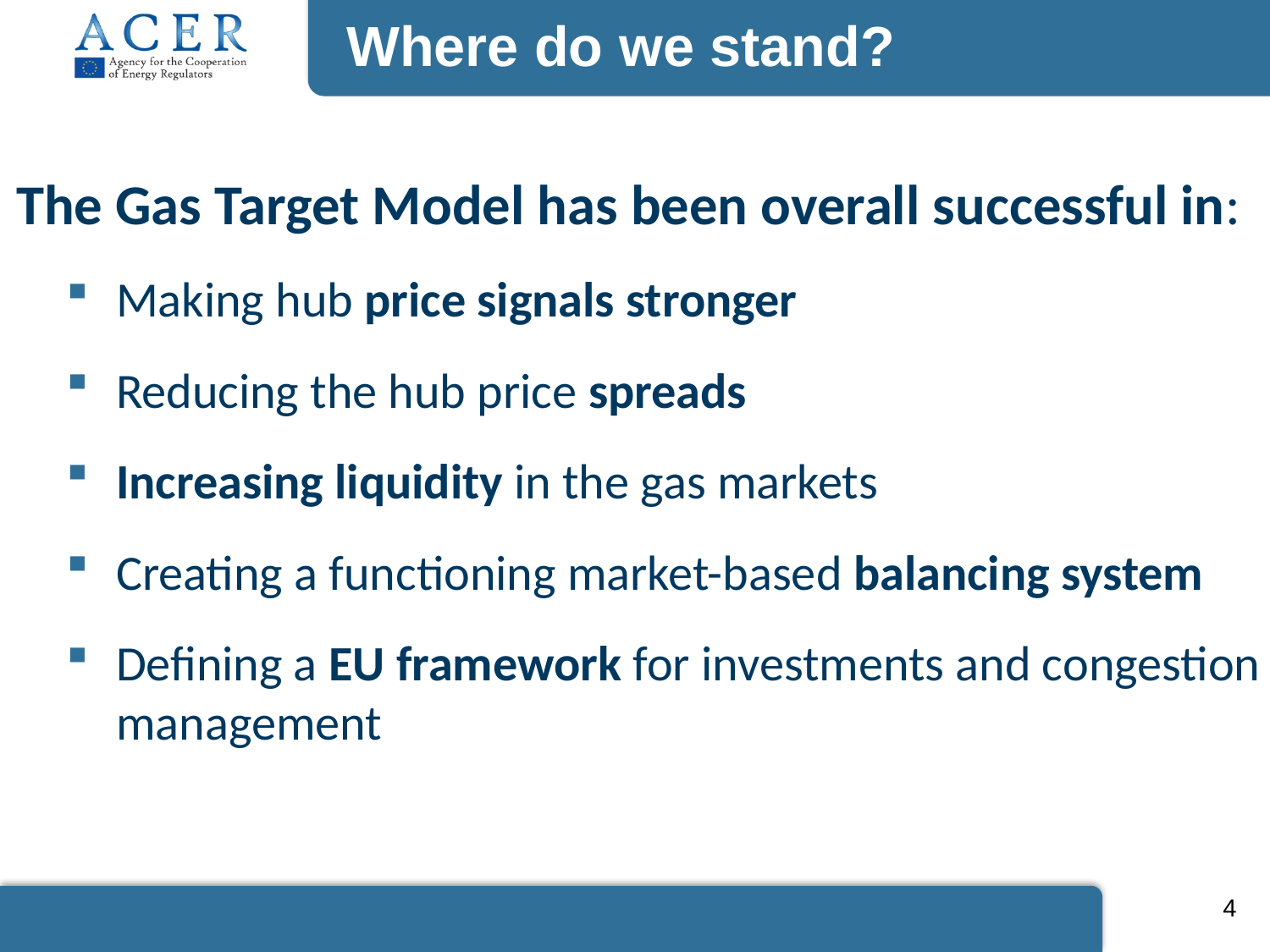

# Where do we stand?
The Gas Target Model has been overall successful in:
Making hub price signals stronger
Reducing the hub price spreads
Increasing liquidity in the gas markets
Creating a functioning market-based balancing system
Defining a EU framework for investments and congestion management
4